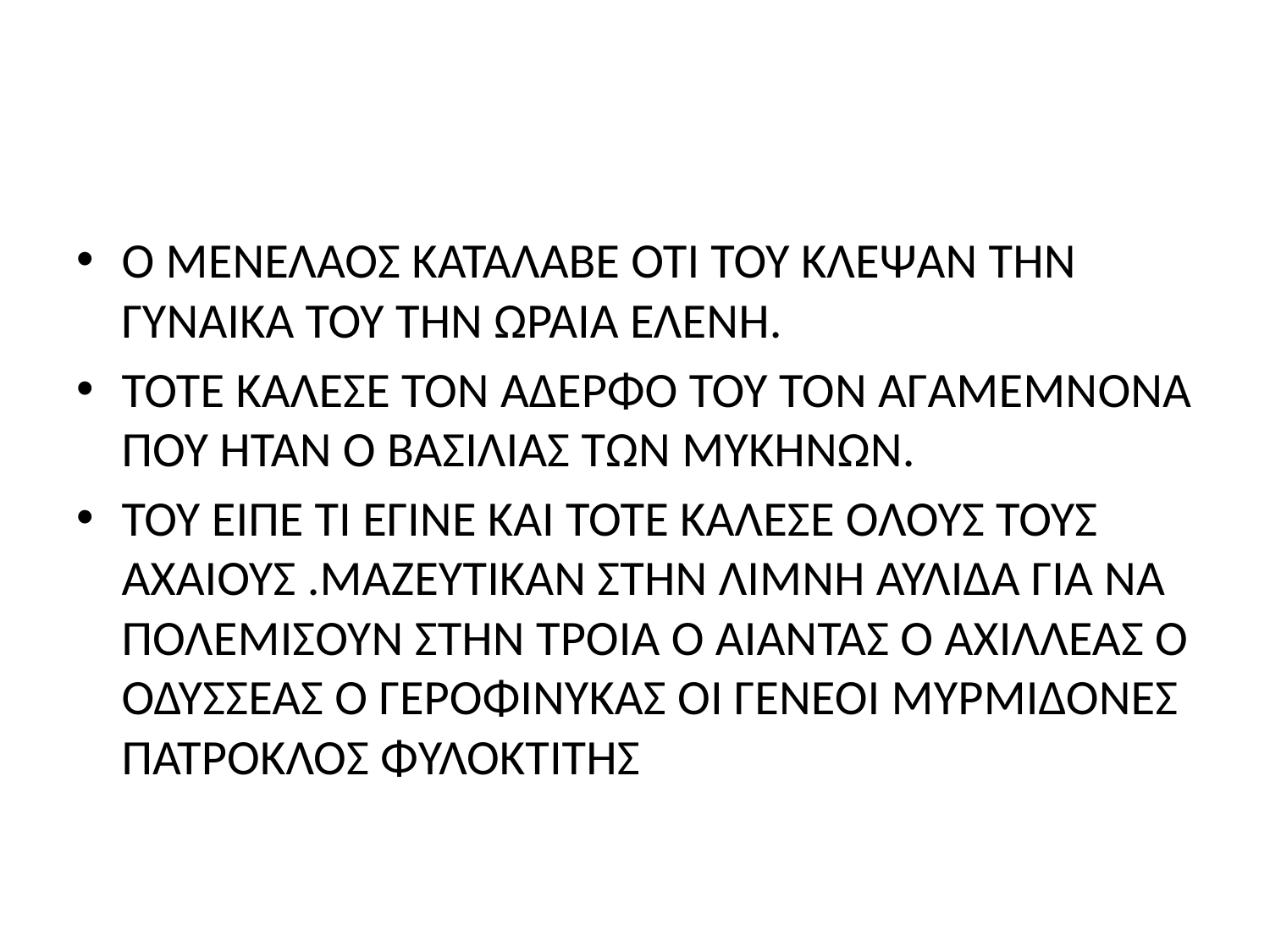

#
Ο ΜΕΝΕΛΑΟΣ ΚΑΤΑΛΑΒΕ ΟΤΙ ΤΟΥ ΚΛΕΨΑΝ ΤΗΝ ΓΥΝΑΙΚΑ ΤΟΥ ΤΗΝ ΩΡΑΙΑ ΕΛΕΝΗ.
ΤΟΤΕ ΚΑΛΕΣΕ ΤΟΝ ΑΔΕΡΦΟ ΤΟΥ ΤΟΝ ΑΓΑΜΕΜΝΟΝΑ ΠΟΥ ΗΤΑΝ Ο ΒΑΣΙΛΙΑΣ ΤΩΝ ΜΥΚΗΝΩΝ.
ΤΟΥ ΕΙΠΕ ΤΙ ΕΓΙΝΕ ΚΑΙ ΤΟΤΕ ΚΑΛΕΣΕ ΟΛΟΥΣ ΤΟΥΣ ΑΧΑΙΟΥΣ .ΜΑΖΕΥΤΙΚΑΝ ΣΤΗΝ ΛΙΜΝΗ ΑΥΛΙΔΑ ΓΙΑ ΝΑ ΠΟΛΕΜΙΣΟΥΝ ΣΤΗΝ ΤΡΟΙΑ Ο ΑΙΑΝΤΑΣ Ο ΑΧΙΛΛΕΑΣ Ο ΟΔΥΣΣΕΑΣ Ο ΓΕΡΟΦΙΝΥΚΑΣ ΟΙ ΓΕΝΕΟΙ ΜΥΡΜΙΔΟΝΕΣ ΠΑΤΡΟΚΛΟΣ ΦΥΛΟΚΤΙΤΗΣ